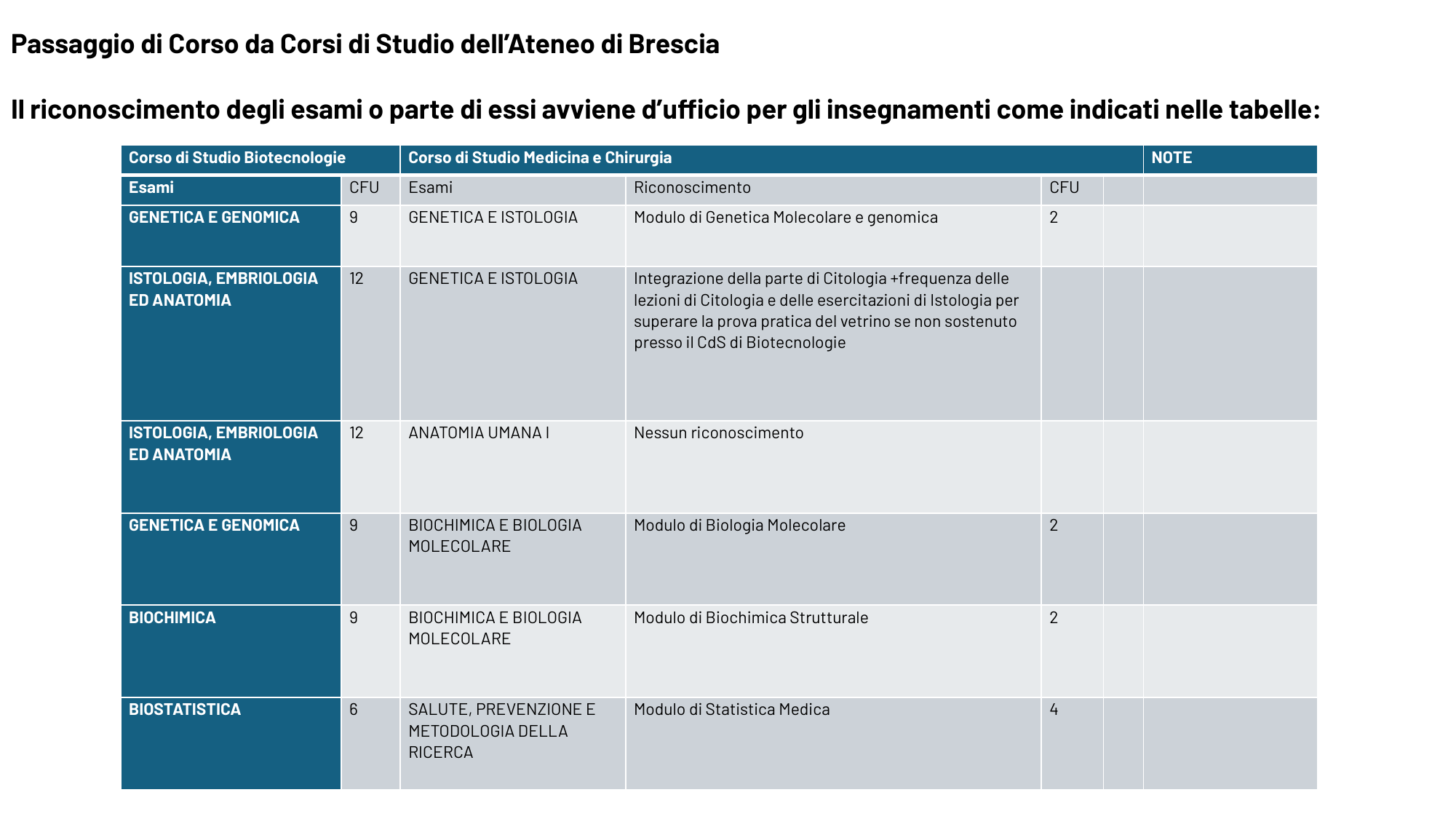

Passaggio di Corso da Corsi di Studio dell’Ateneo di Brescia

Il riconoscimento degli esami o parte di essi avviene d’ufficio per gli insegnamenti come indicati nelle tabelle:

| Corso di Studio Biotecnologie |  | Corso di Studio Medicina e Chirurgia |  |  |  | NOTE |
| --- | --- | --- | --- | --- | --- | --- |
| Esami | CFU | Esami | Riconoscimento | CFU |  |  |
| GENETICA E GENOMICA | 9 | GENETICA E ISTOLOGIA | Modulo di Genetica Molecolare e genomica | 2 |  |  |
| ISTOLOGIA, EMBRIOLOGIA ED ANATOMIA | 12 | GENETICA E ISTOLOGIA | Integrazione della parte di Citologia +frequenza delle lezioni di Citologia e delle esercitazioni di Istologia per superare la prova pratica del vetrino se non sostenuto presso il CdS di Biotecnologie |  |  |  |
| ISTOLOGIA, EMBRIOLOGIA ED ANATOMIA | 12 | ANATOMIA UMANA I | Nessun riconoscimento |  |  |  |
| GENETICA E GENOMICA | 9 | BIOCHIMICA E BIOLOGIA MOLECOLARE | Modulo di Biologia Molecolare | 2 |  |  |
| BIOCHIMICA | 9 | BIOCHIMICA E BIOLOGIA MOLECOLARE | Modulo di Biochimica Strutturale | 2 |  |  |
| BIOSTATISTICA | 6 | SALUTE, PREVENZIONE E METODOLOGIA DELLA RICERCA | Modulo di Statistica Medica | 4 |  |  |